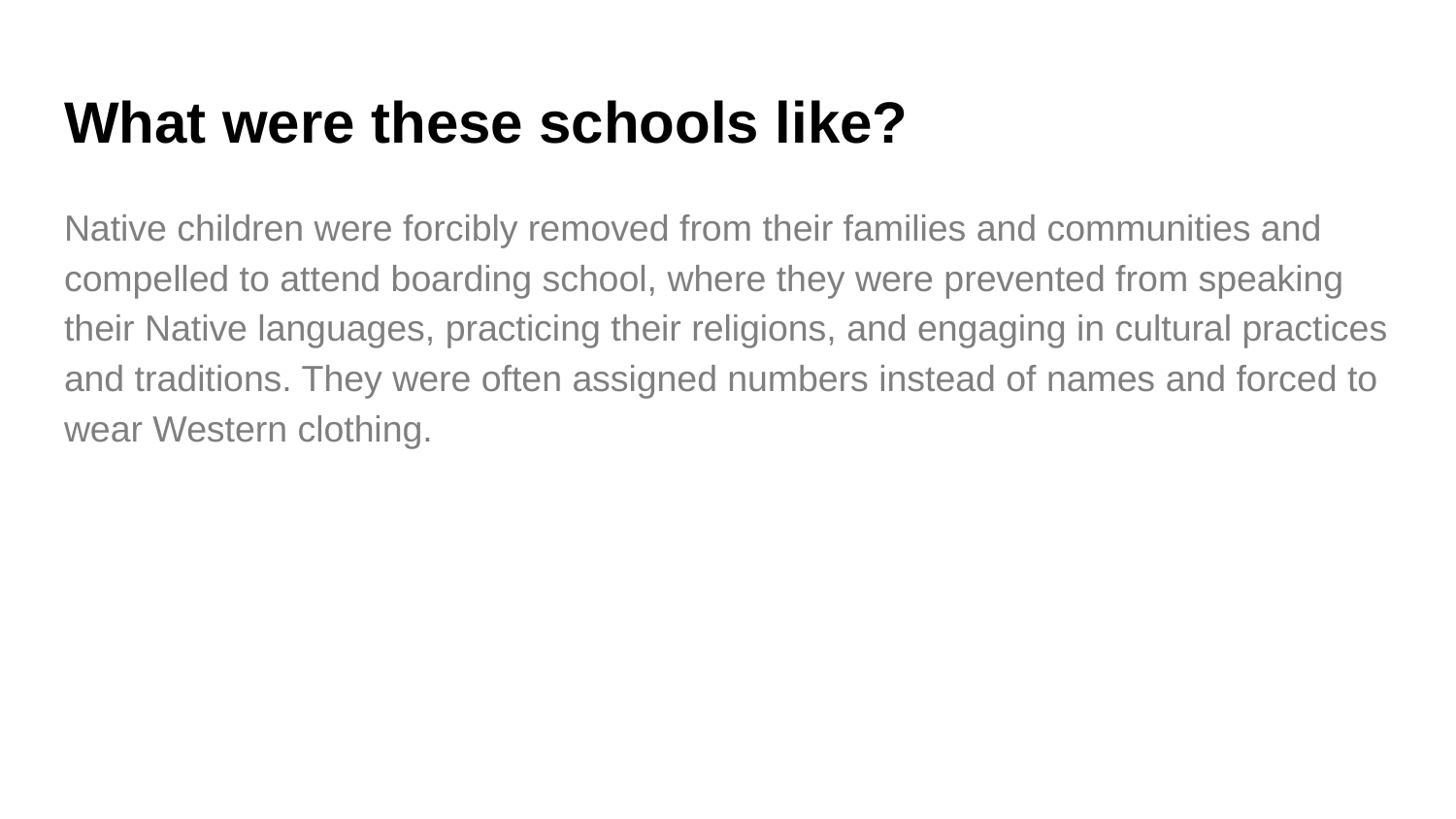

# What were these schools like?
Native children were forcibly removed from their families and communities and compelled to attend boarding school, where they were prevented from speaking their Native languages, practicing their religions, and engaging in cultural practices and traditions. They were often assigned numbers instead of names and forced to wear Western clothing.